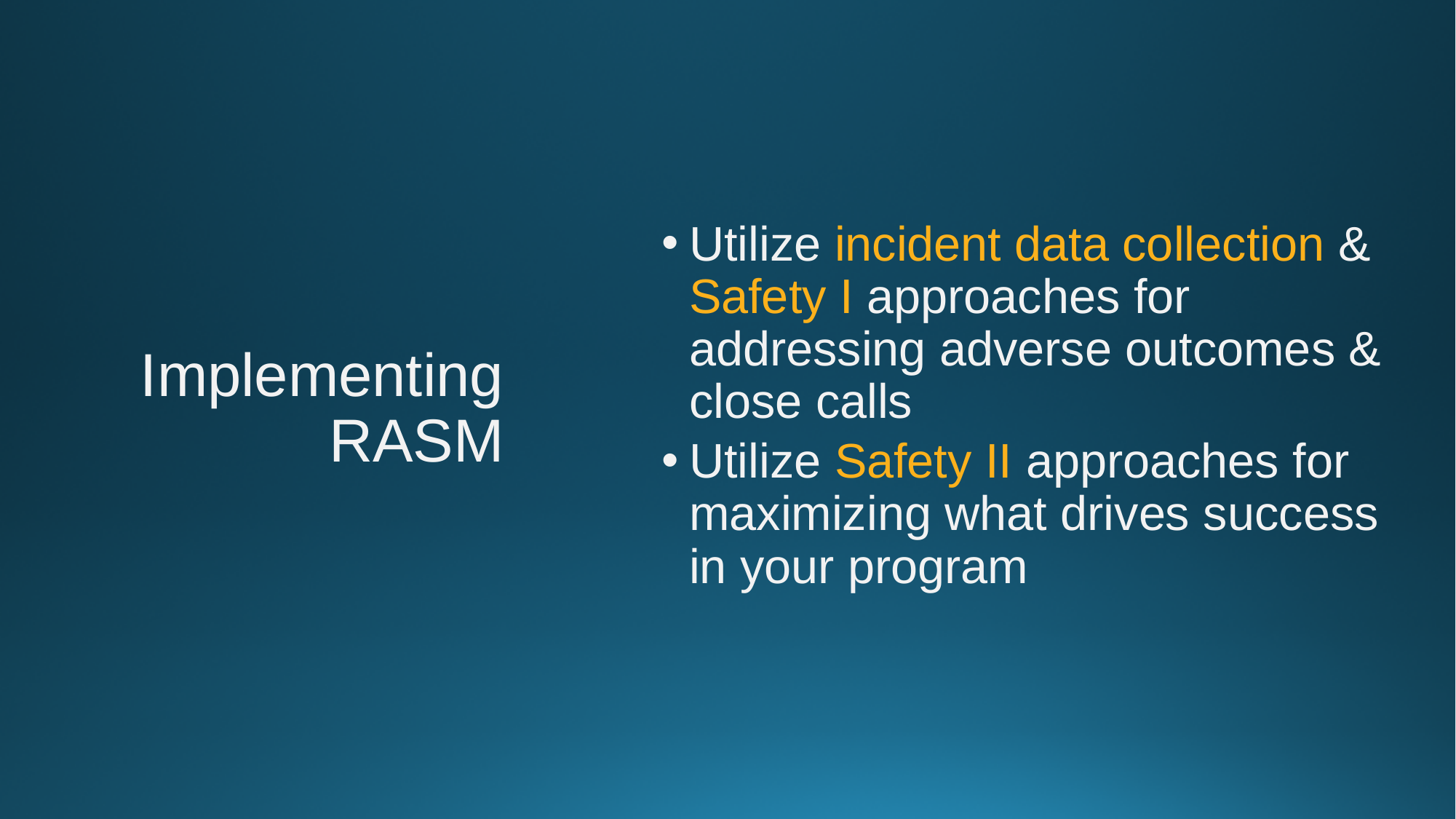

Utilize incident data collection & Safety I approaches for addressing adverse outcomes & close calls
Utilize Safety II approaches for maximizing what drives success in your program
# Implementing RASM